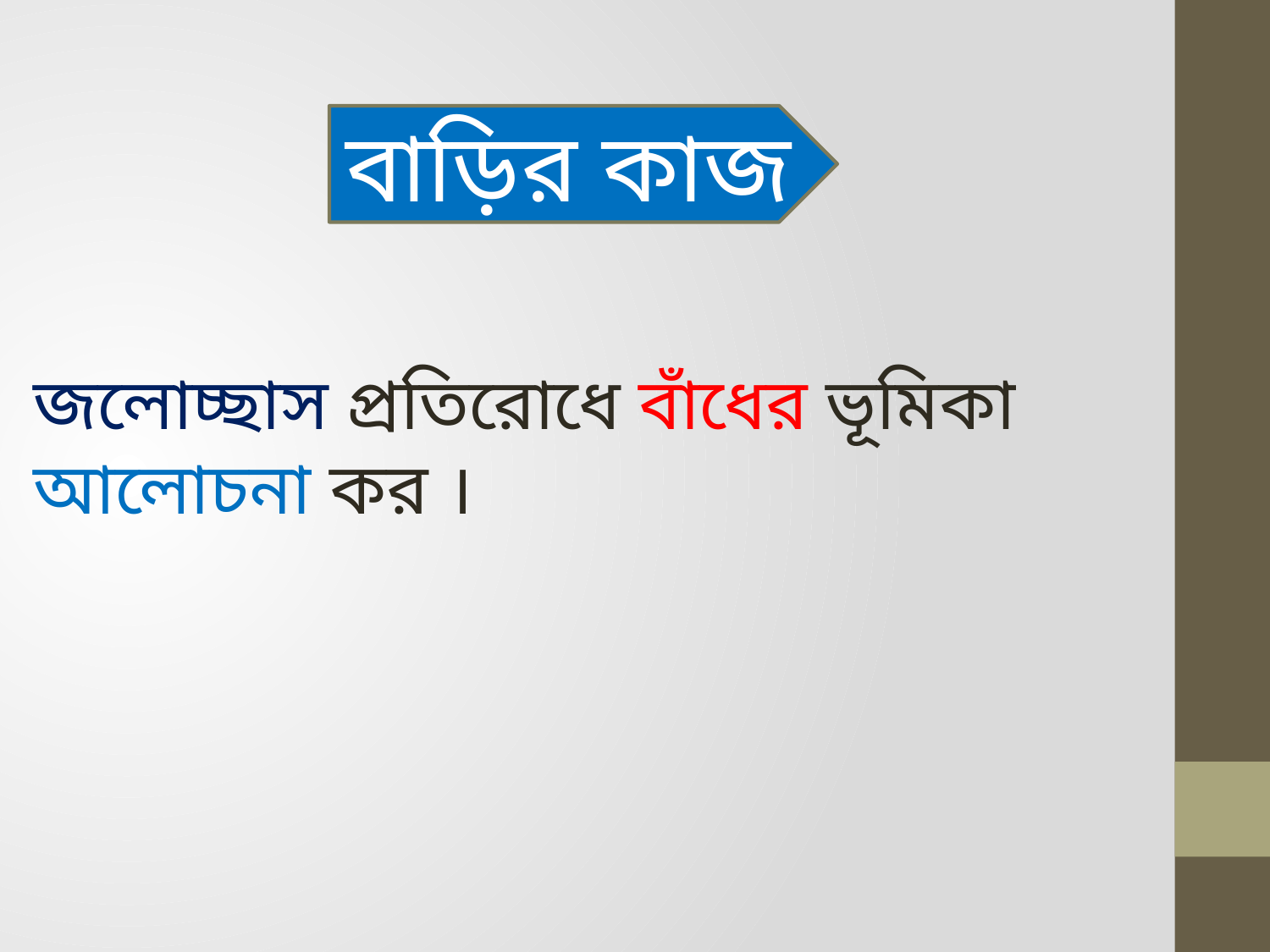

বাড়ির কাজ
জলোচ্ছাস প্রতিরোধে বাঁধের ভূমিকা আলোচনা কর ।